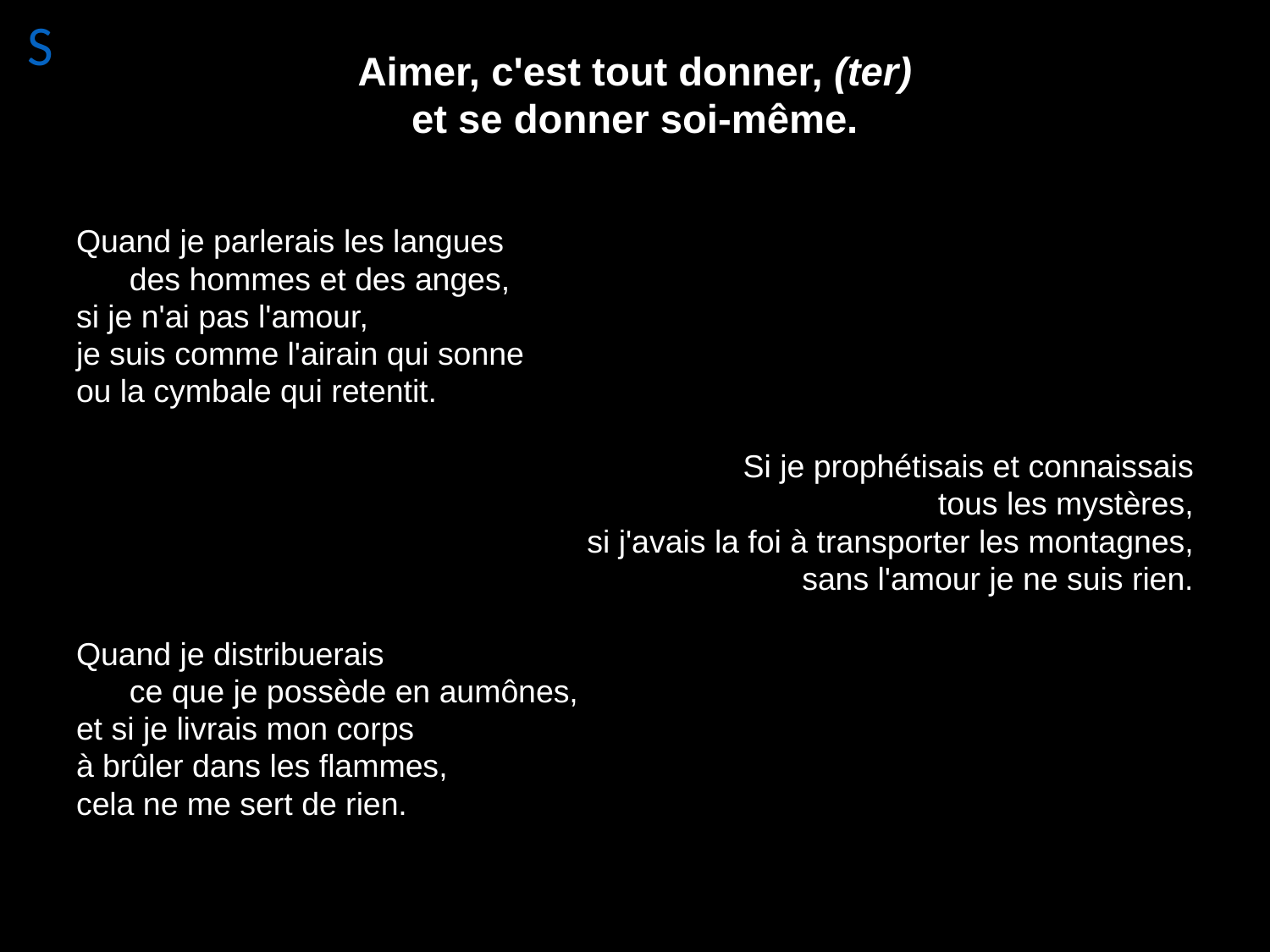

S
# Aimer, c'est tout donner, (ter) et se donner soi-même.
Quand je parlerais les langues
      des hommes et des anges,
si je n'ai pas l'amour,
je suis comme l'airain qui sonne
ou la cymbale qui retentit.

Si je prophétisais et connaissais
      tous les mystères,
si j'avais la foi à transporter les montagnes,
sans l'amour je ne suis rien.

Quand je distribuerais
      ce que je possède en aumônes,
et si je livrais mon corps
à brûler dans les flammes,
cela ne me sert de rien.